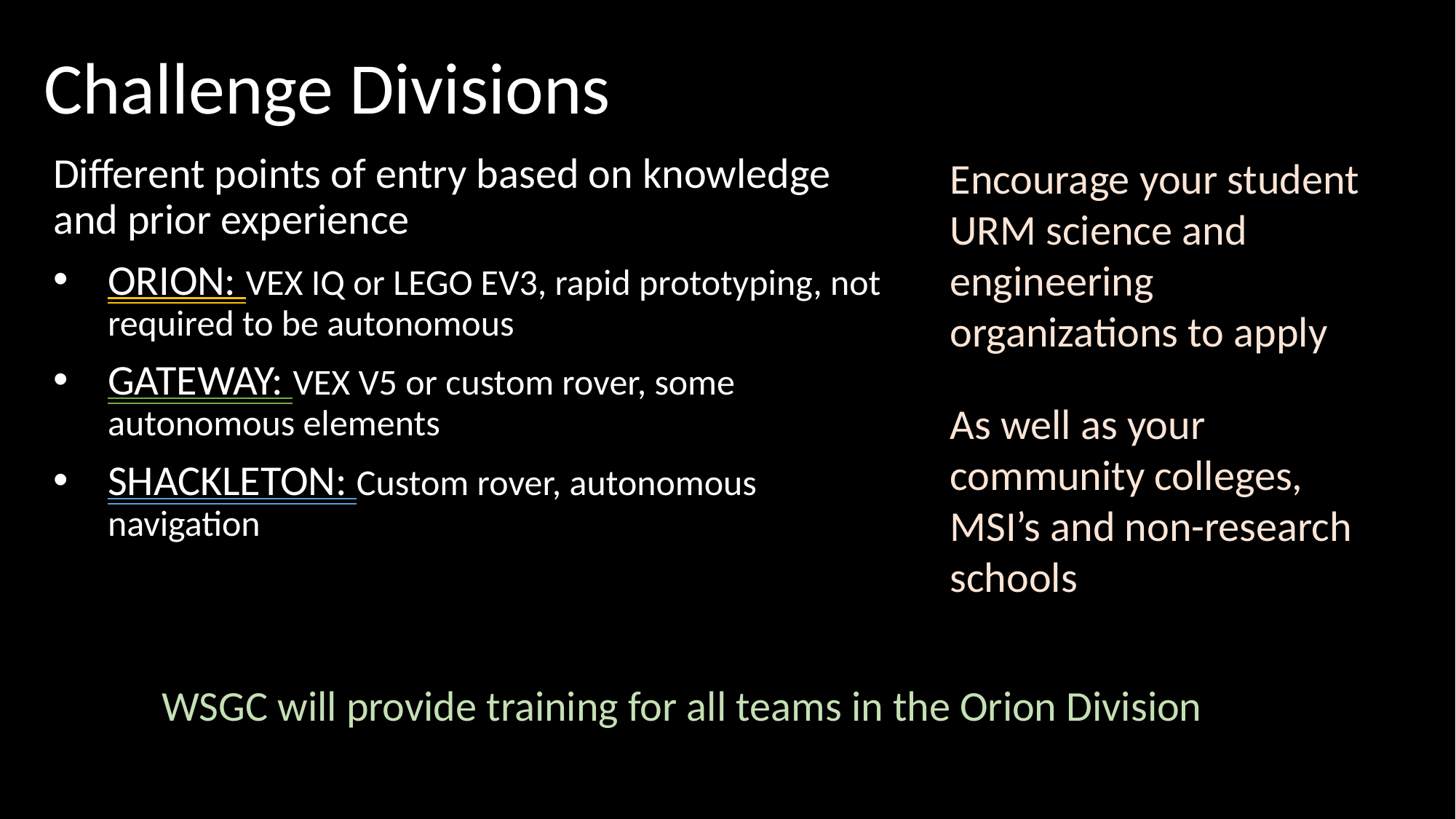

# Challenge Divisions
Different points of entry based on knowledge and prior experience
Orion: VEX IQ or LEGO EV3, rapid prototyping, not required to be autonomous
Gateway: VEX V5 or custom rover, some autonomous elements
Shackleton: Custom rover, autonomous navigation
Encourage your student URM science and engineering organizations to apply

As well as your community colleges, MSI’s and non-research schools
WSGC will provide training for all teams in the Orion Division